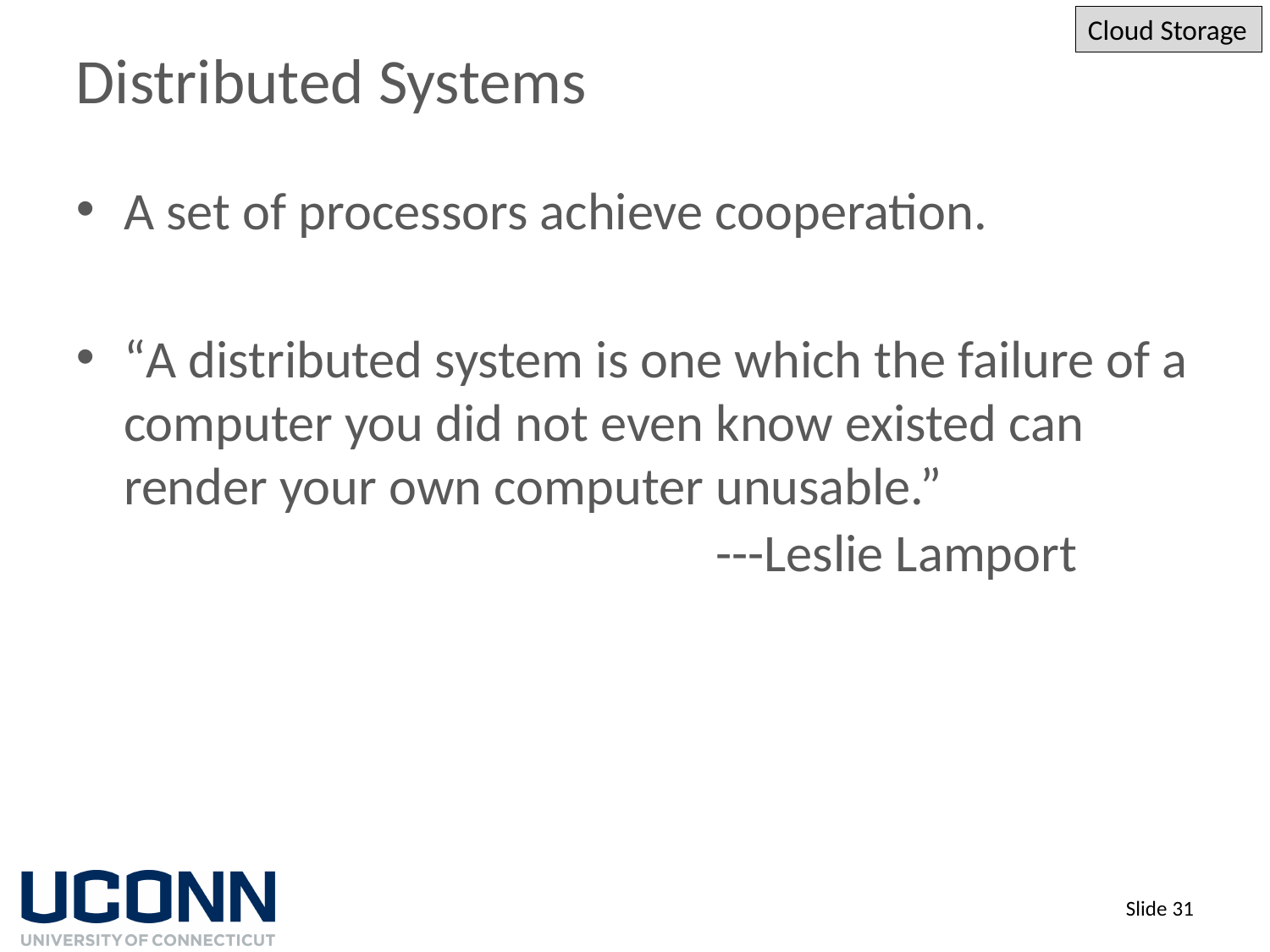

Cloud Storage
# Distributed Systems
A set of processors achieve cooperation.

“A distributed system is one which the failure of a computer you did not even know existed can render your own computer unusable.”
                                                     ---Leslie Lamport

Slide 31